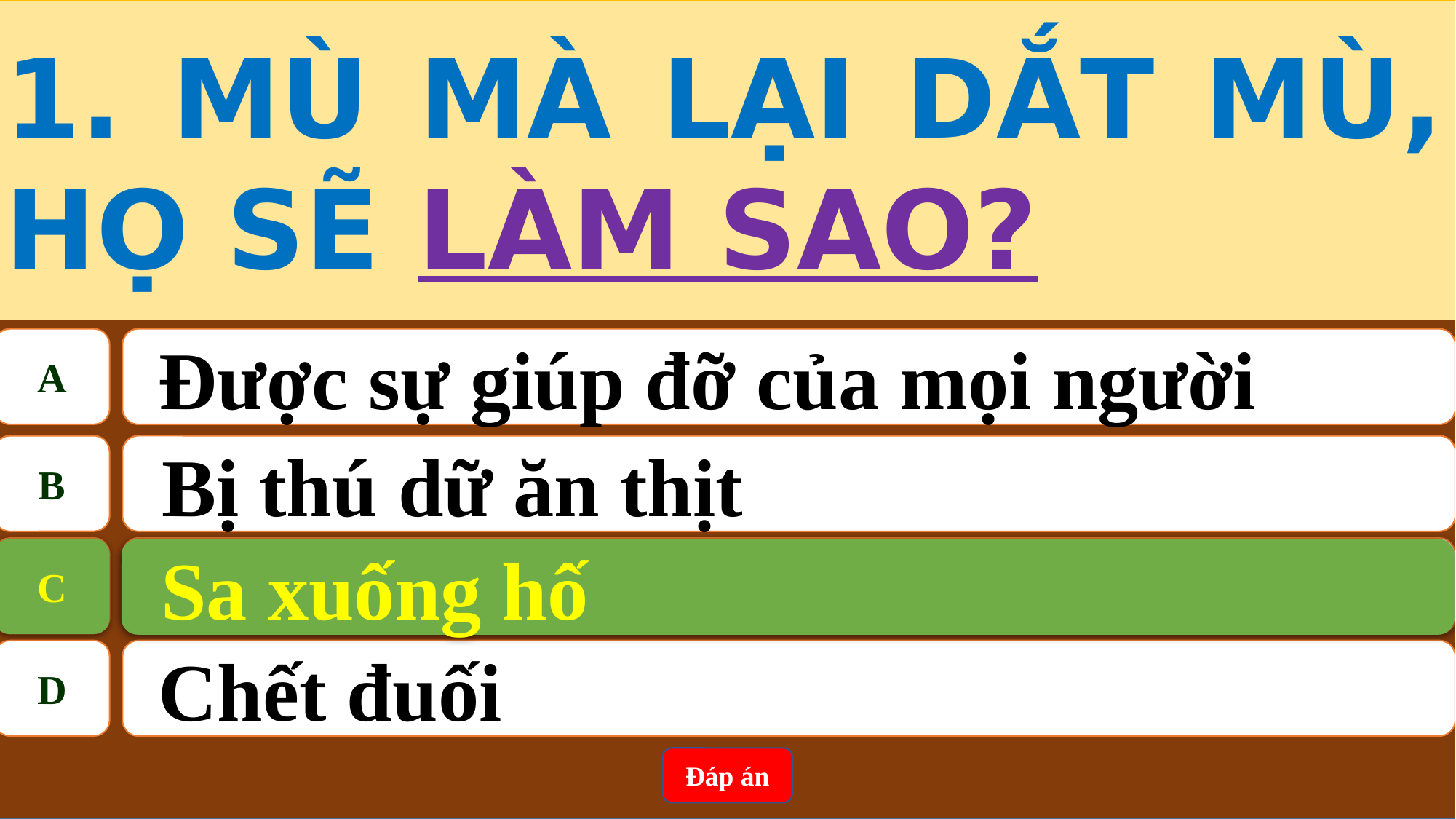

1. MÙ MÀ LẠI DẮT MÙ, HỌ SẼ LÀM SAO?
A
 Được sự giúp đỡ của mọi người
B
Bị thú dữ ăn thịt
C
Sa xuống hố
C
Sa xuống hố
D
 Chết đuối
Đáp án